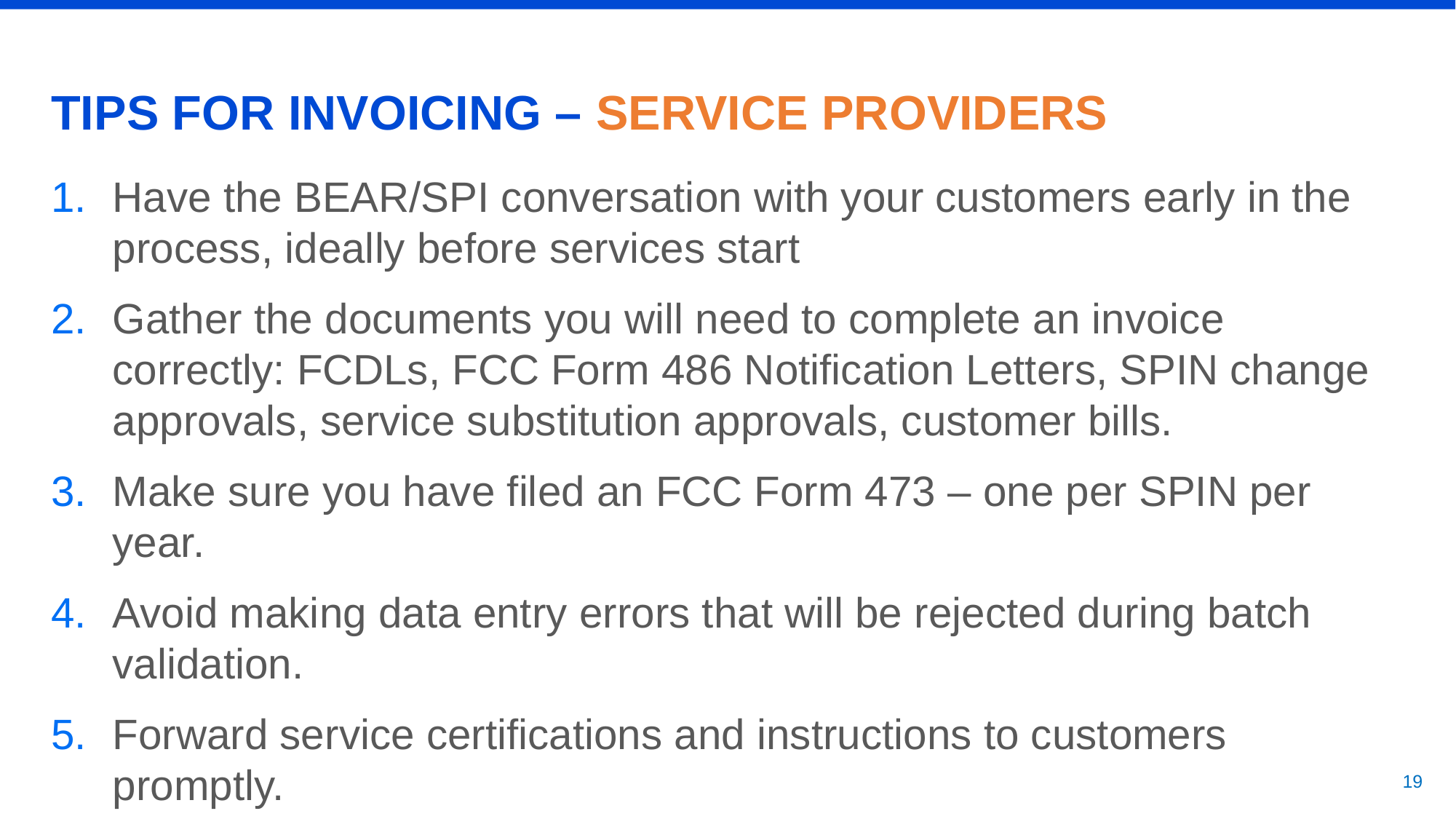

# TIPS FOR INVOICING – SERVICE PROVIDERS
Have the BEAR/SPI conversation with your customers early in the process, ideally before services start
Gather the documents you will need to complete an invoice correctly: FCDLs, FCC Form 486 Notification Letters, SPIN change approvals, service substitution approvals, customer bills.
Make sure you have filed an FCC Form 473 – one per SPIN per year.
Avoid making data entry errors that will be rejected during batch validation.
Forward service certifications and instructions to customers promptly.

19